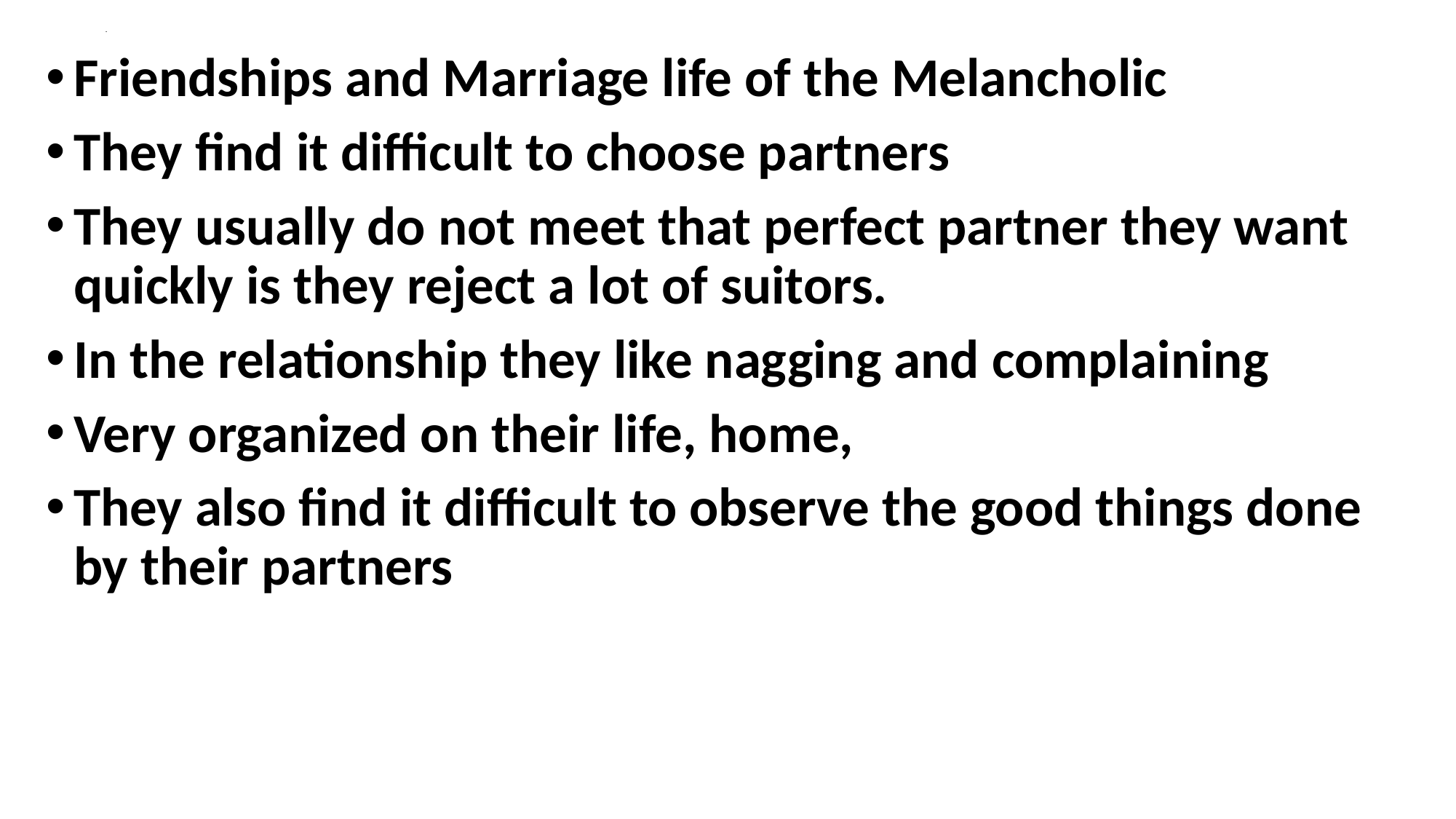

# .
Friendships and Marriage life of the Melancholic
They find it difficult to choose partners
They usually do not meet that perfect partner they want quickly is they reject a lot of suitors.
In the relationship they like nagging and complaining
Very organized on their life, home,
They also find it difficult to observe the good things done by their partners